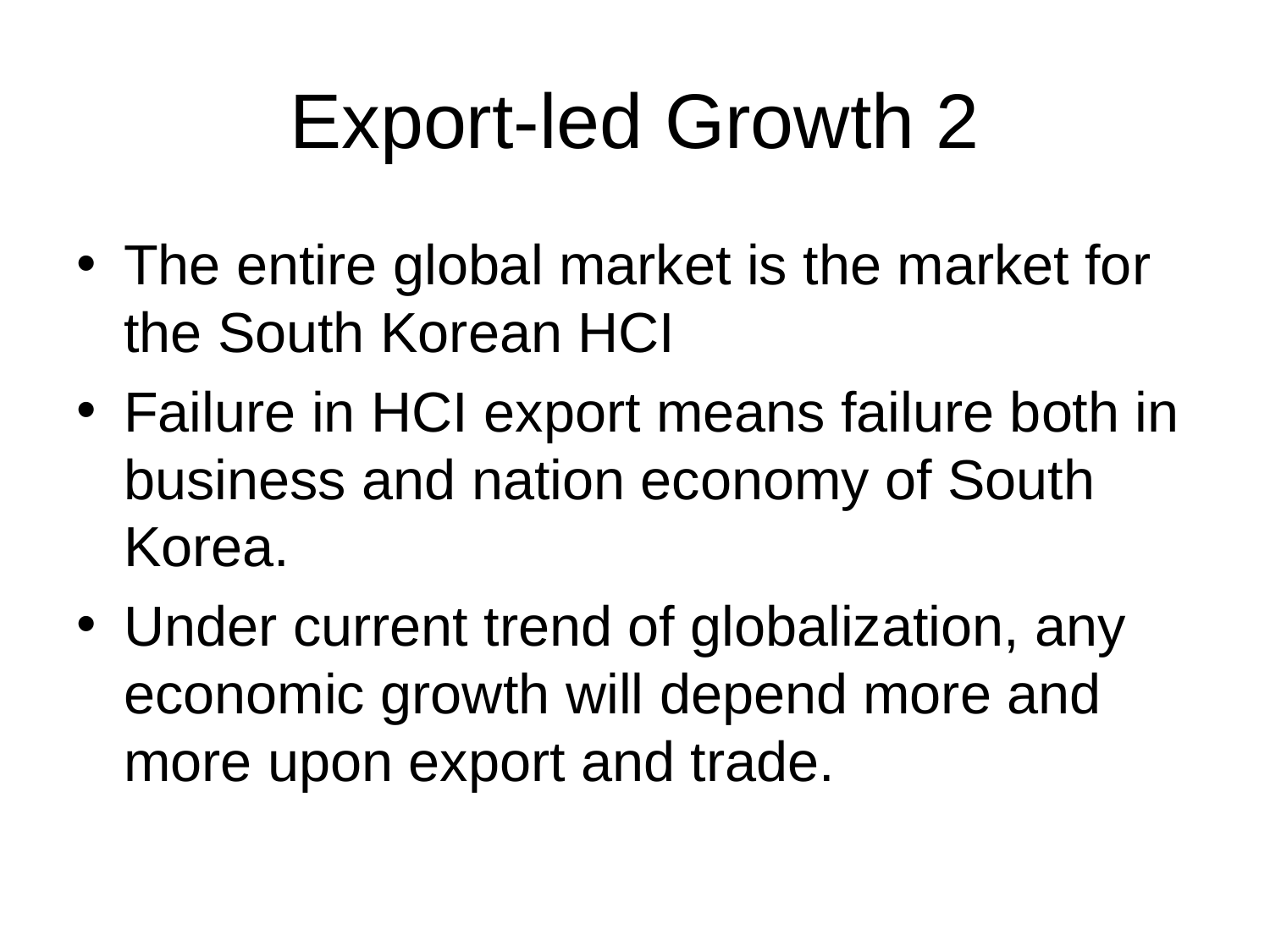

# Export-led Growth 2
The entire global market is the market for the South Korean HCI
Failure in HCI export means failure both in business and nation economy of South Korea.
Under current trend of globalization, any economic growth will depend more and more upon export and trade.